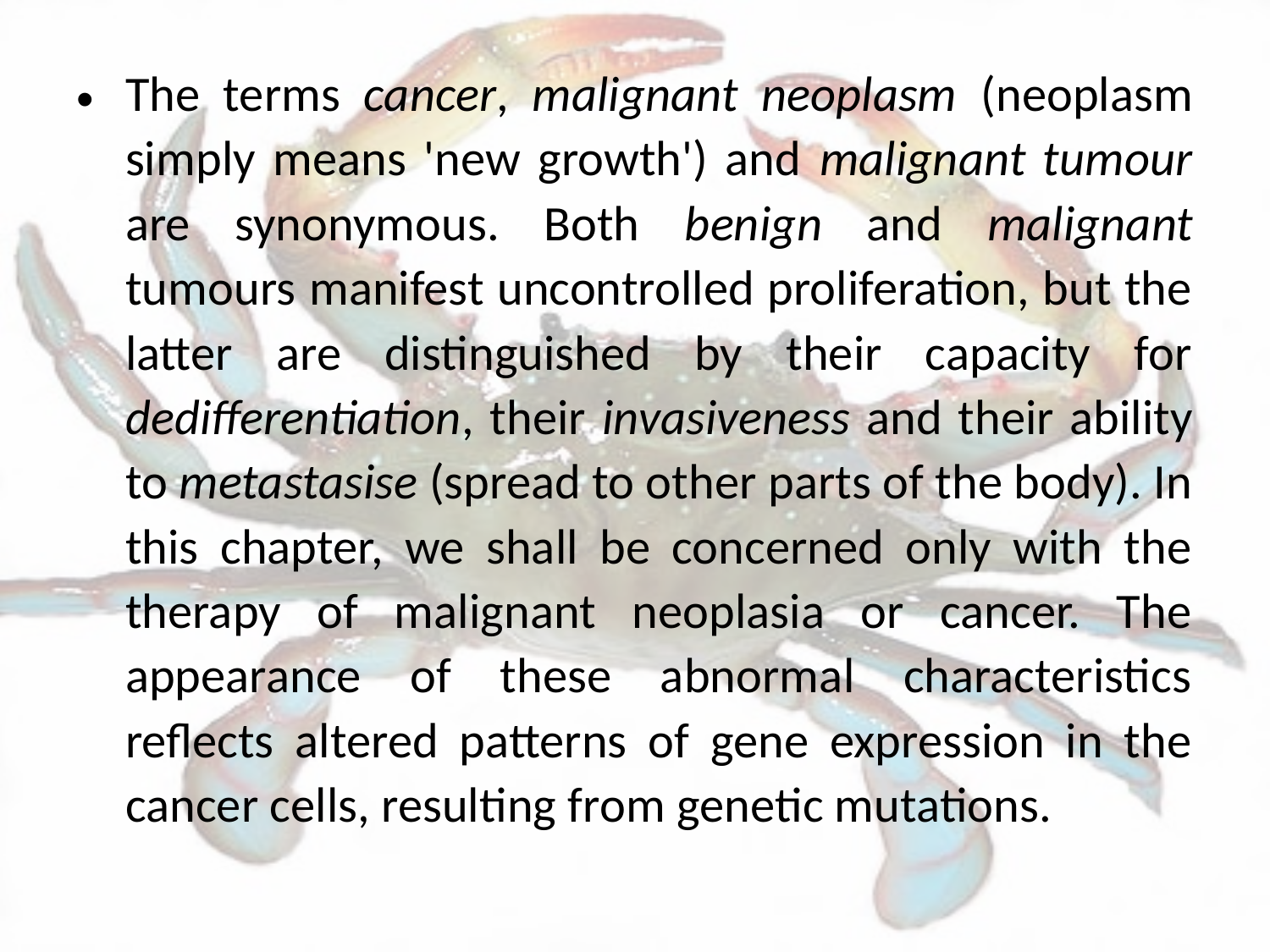

The terms cancer, malignant neoplasm (neoplasm simply means 'new growth') and malignant tumour are synonymous. Both benign and malignant tumours manifest uncontrolled proliferation, but the latter are distinguished by their capacity for dedifferentiation, their invasiveness and their ability to metastasise (spread to other parts of the body). In this chapter, we shall be concerned only with the therapy of malignant neoplasia or cancer. The appearance of these abnormal characteristics reflects altered patterns of gene expression in the cancer cells, resulting from genetic mutations.